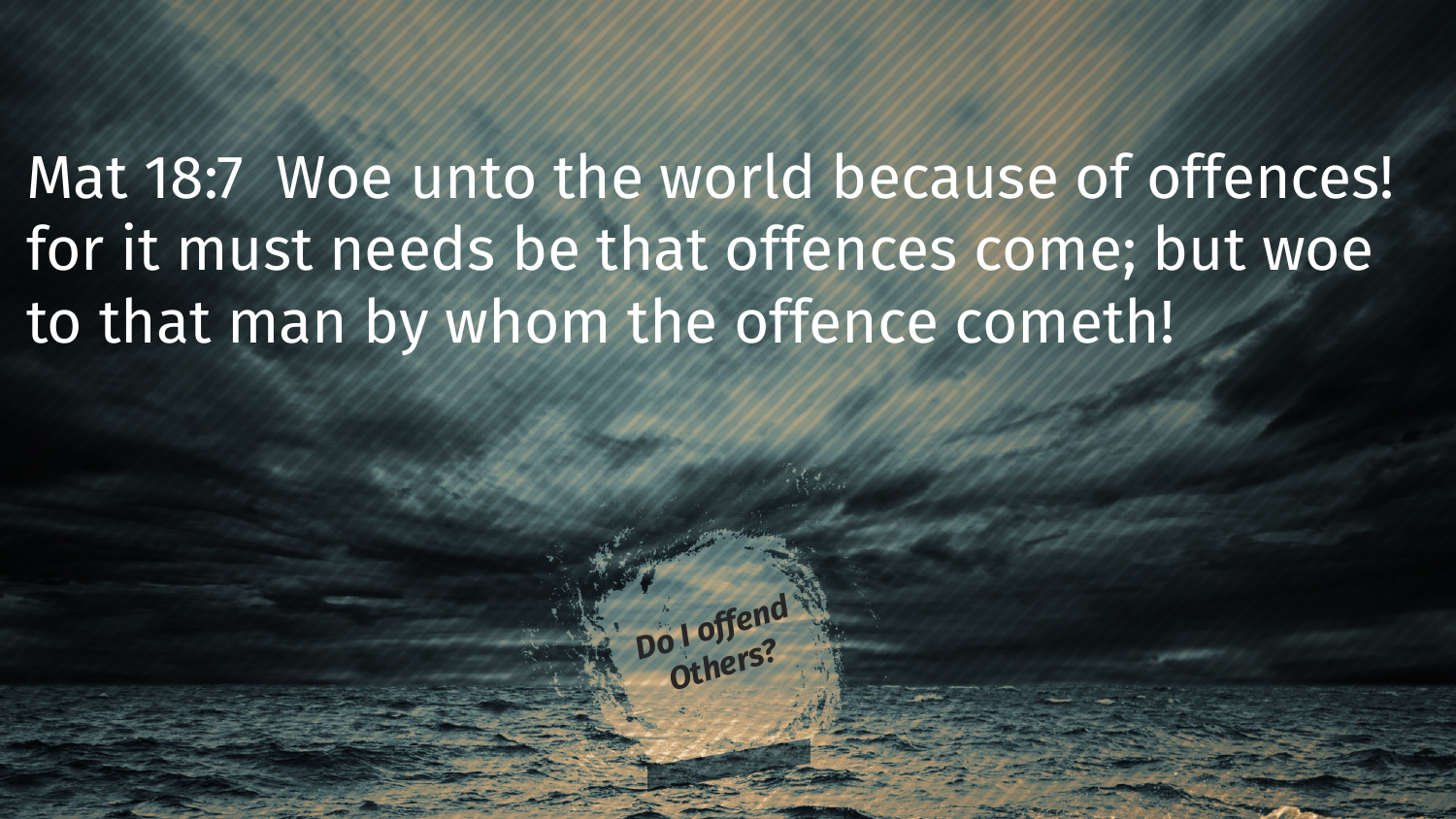

Mat 18:7  Woe unto the world because of offences! for it must needs be that offences come; but woe to that man by whom the offence cometh!

# Do I offend Others?